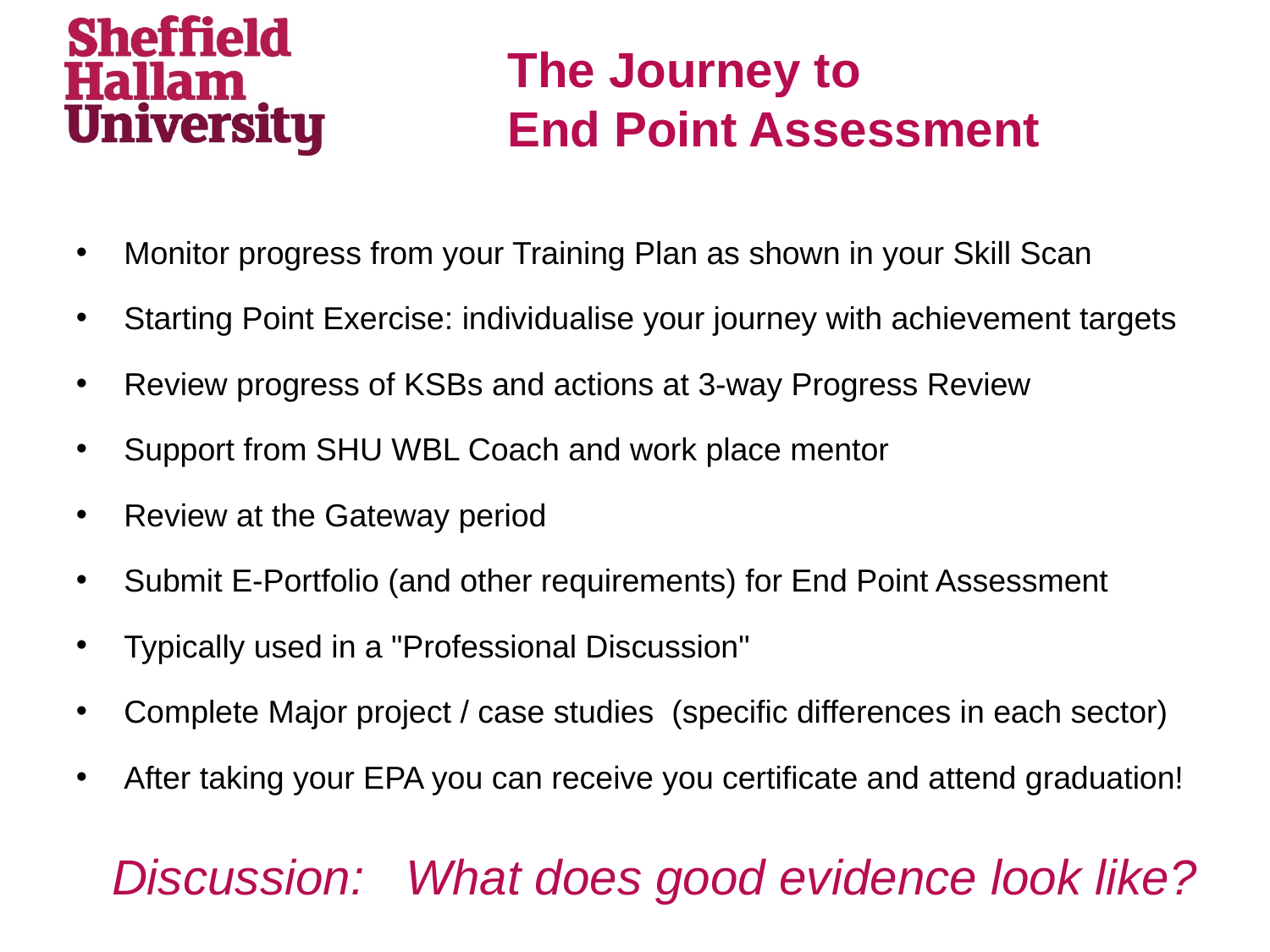

# The Journey to End Point Assessment
Monitor progress from your Training Plan as shown in your Skill Scan
Starting Point Exercise: individualise your journey with achievement targets
Review progress of KSBs and actions at 3-way Progress Review
Support from SHU WBL Coach and work place mentor
Review at the Gateway period
Submit E-Portfolio (and other requirements) for End Point Assessment
Typically used in a "Professional Discussion"
Complete Major project / case studies  (specific differences in each sector)
After taking your EPA you can receive you certificate and attend graduation!

Discussion:   What does good evidence look like?